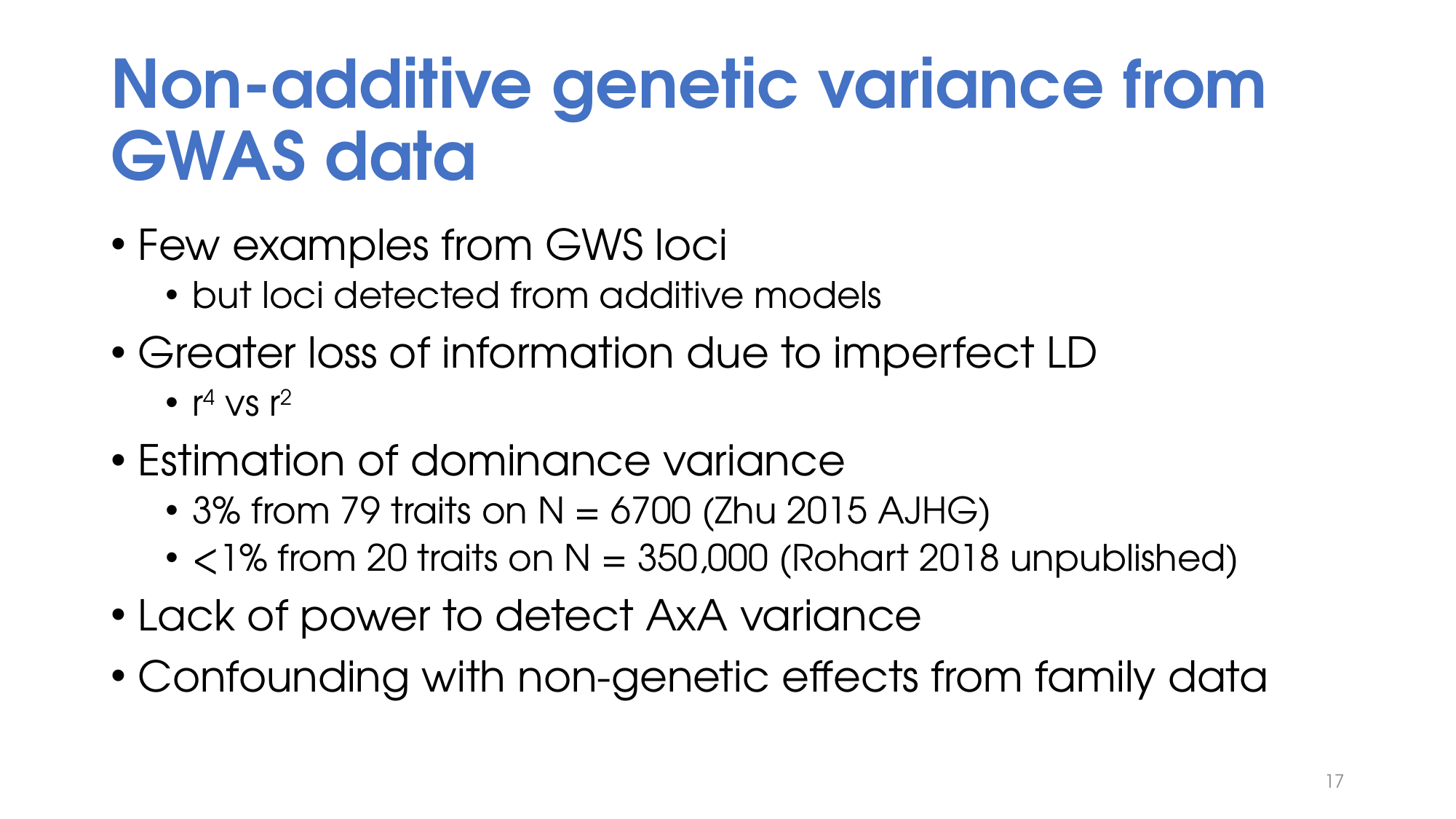

# Non-additive genetic variance from GWAS data
Few examples from GWS loci
but loci detected from additive models
Greater loss of information due to imperfect LD
r4 vs r2
Estimation of dominance variance
3% from 79 traits on N = 6700 (Zhu 2015 AJHG)
<1% from 20 traits on N = 350,000 (Rohart 2018 unpublished)
Lack of power to detect AxA variance
Confounding with non-genetic effects from family data
17